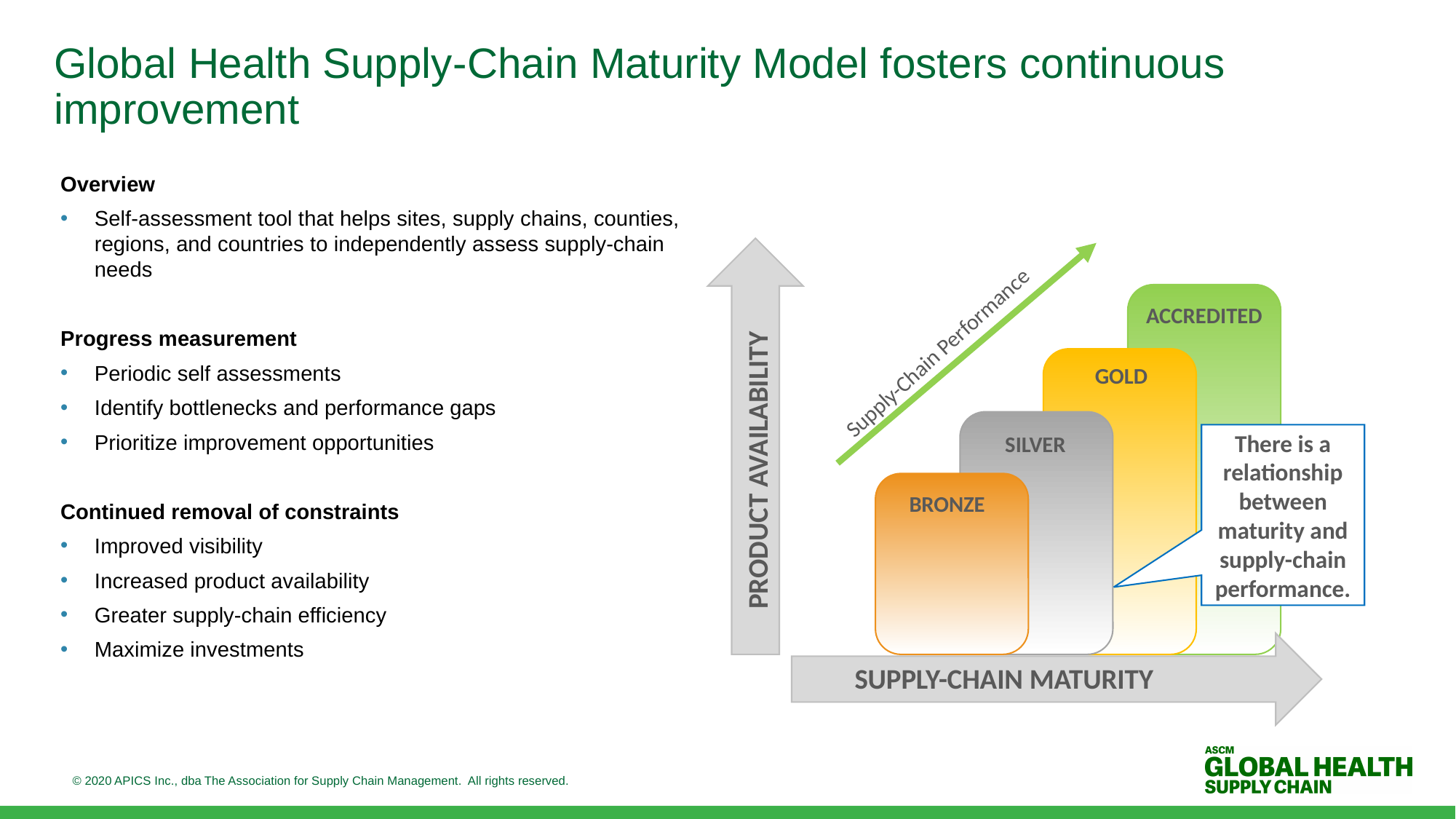

# Global Health Supply-Chain Maturity Model fosters continuous improvement
Overview
Self-assessment tool that helps sites, supply chains, counties, regions, and countries to independently assess supply-chain needs

Progress measurement
Periodic self assessments
Identify bottlenecks and performance gaps
Prioritize improvement opportunities

Continued removal of constraints
Improved visibility
Increased product availability
Greater supply-chain efficiency
Maximize investments

ACCREDITED
Supply-Chain Performance

GOLD

SILVER
PRODUCT AVAILABILITY

BRONZE

SUPPLY-CHAIN MATURITY
There is a relationship between maturity and supply-chain performance.